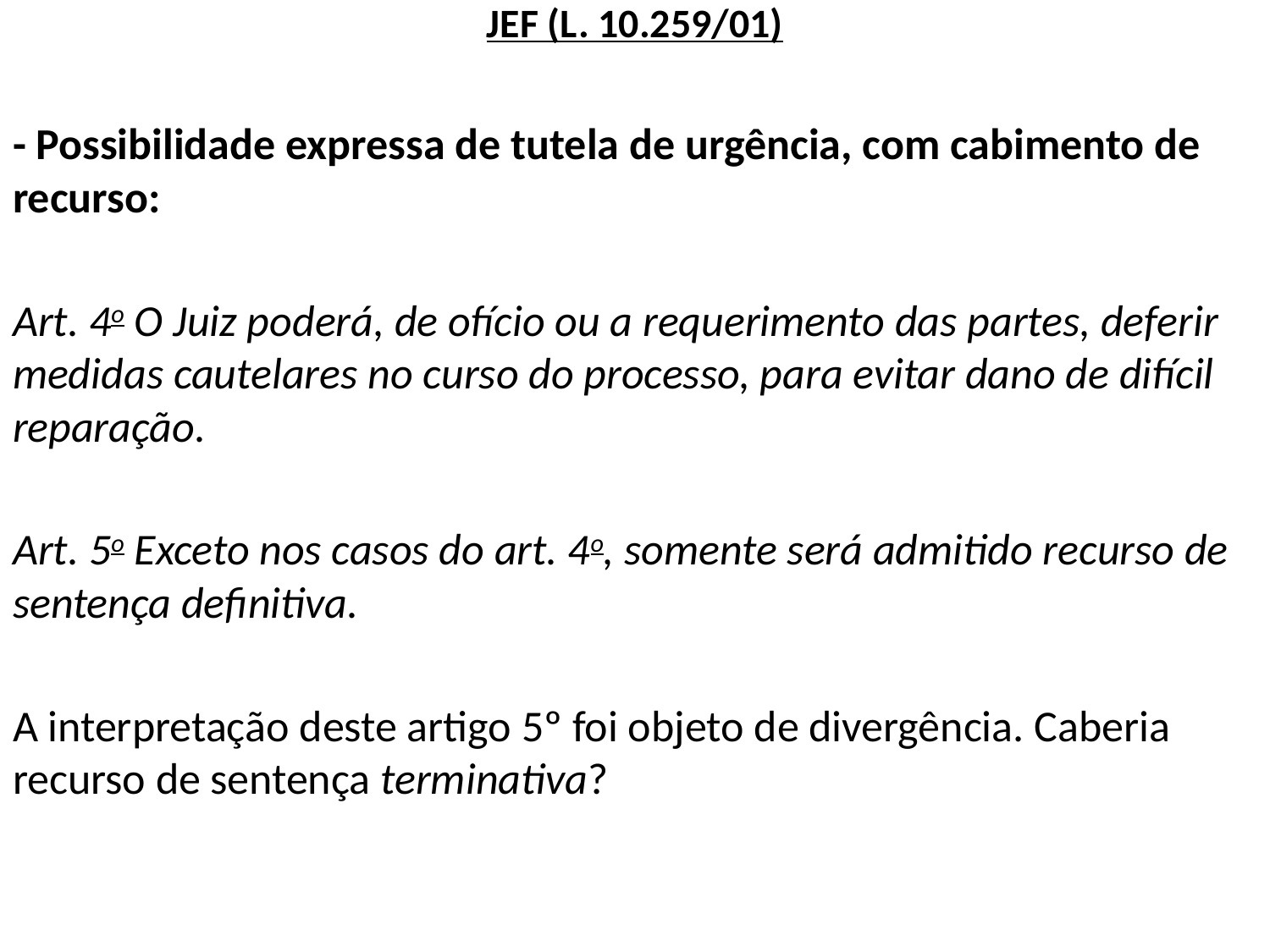

JEF (L. 10.259/01)

- Possibilidade expressa de tutela de urgência, com cabimento de recurso:

Art. 4o O Juiz poderá, de ofício ou a requerimento das partes, deferir medidas cautelares no curso do processo, para evitar dano de difícil reparação.

Art. 5o Exceto nos casos do art. 4o, somente será admitido recurso de sentença definitiva.

A interpretação deste artigo 5º foi objeto de divergência. Caberia recurso de sentença terminativa?